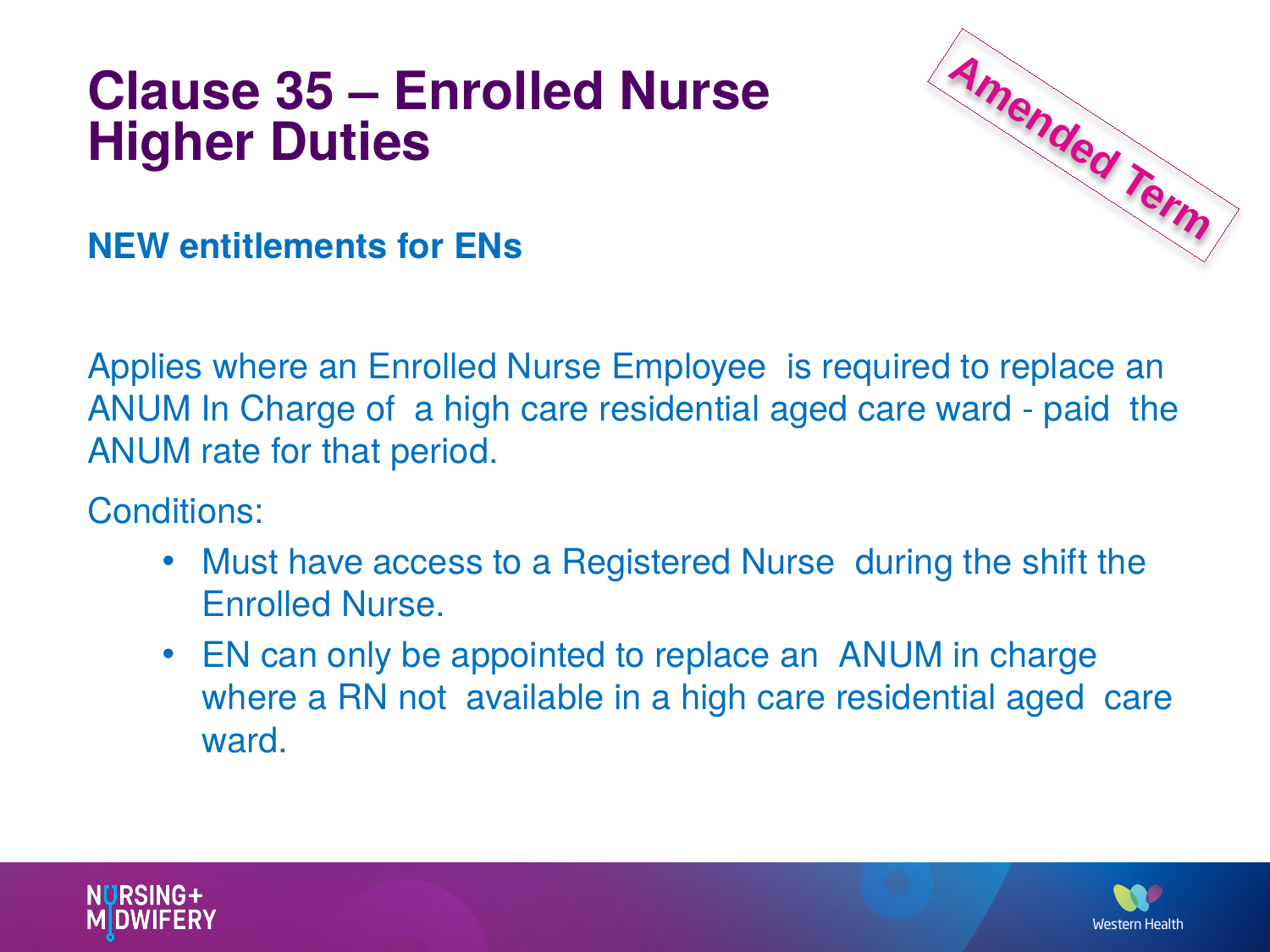

# Clause 35 – Enrolled Nurse Higher Duties
Amended Term
NEW entitlements for ENs

Applies where an Enrolled Nurse Employee  is required to replace an ANUM In Charge of  a high care residential aged care ward - paid  the ANUM rate for that period.
Conditions:
Must have access to a Registered Nurse  during the shift the Enrolled Nurse.
EN can only be appointed to replace an  ANUM in charge where a RN not  available in a high care residential aged  care ward.